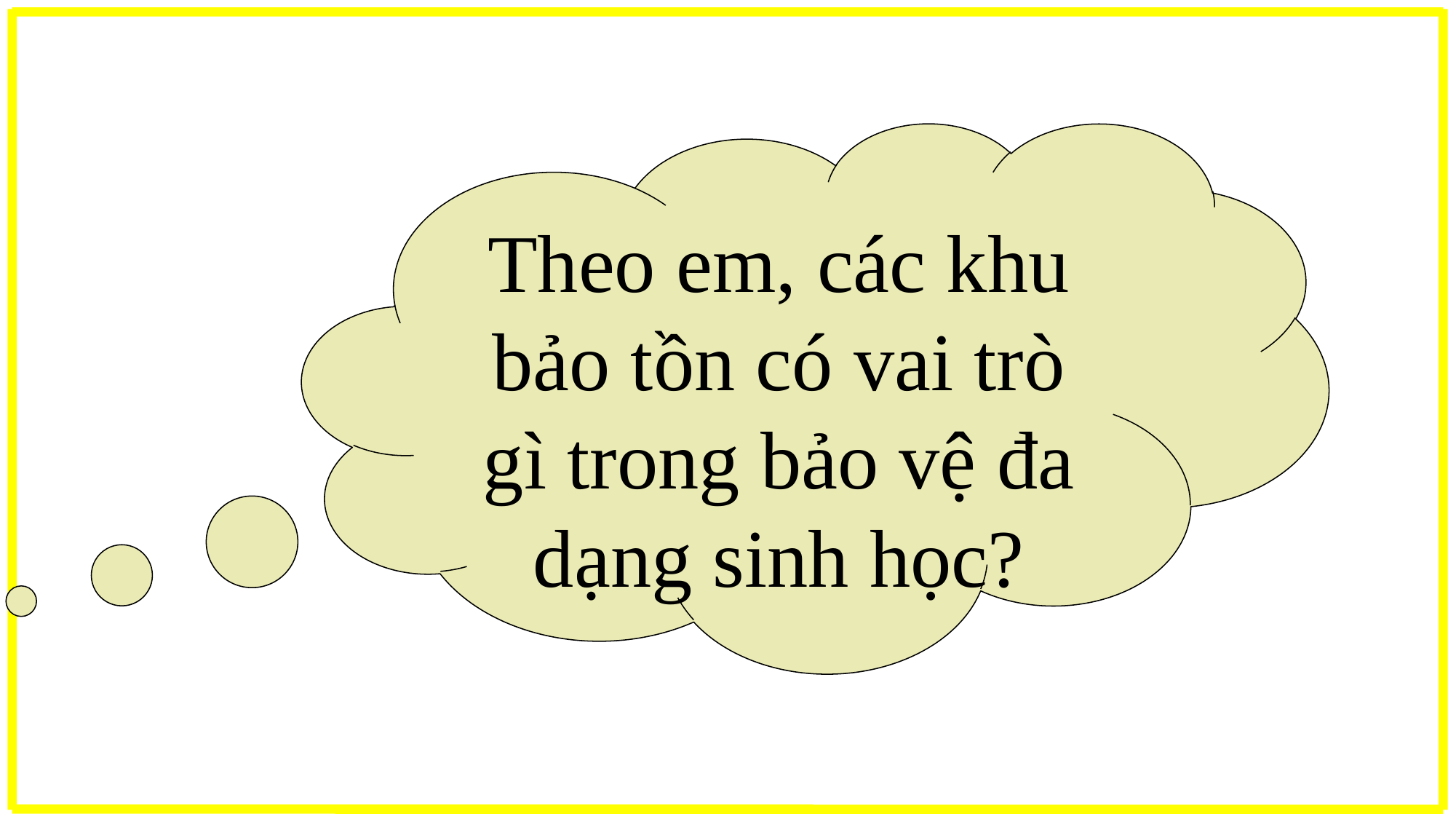

Theo em, các khu bảo tồn có vai trò gì trong bảo vệ đa dạng sinh học?